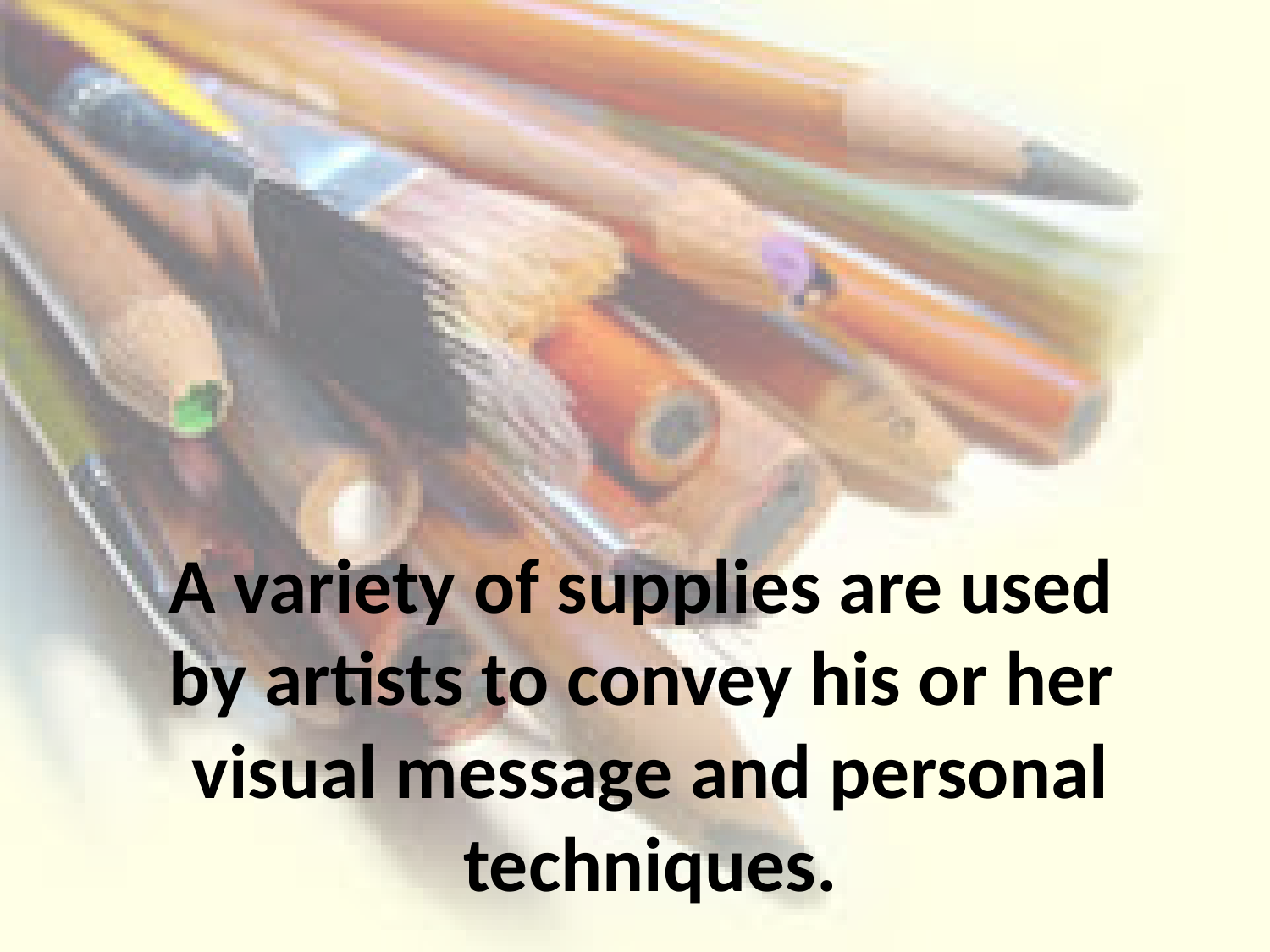

A variety of supplies are used
by artists to convey his or her
visual message and personal techniques.